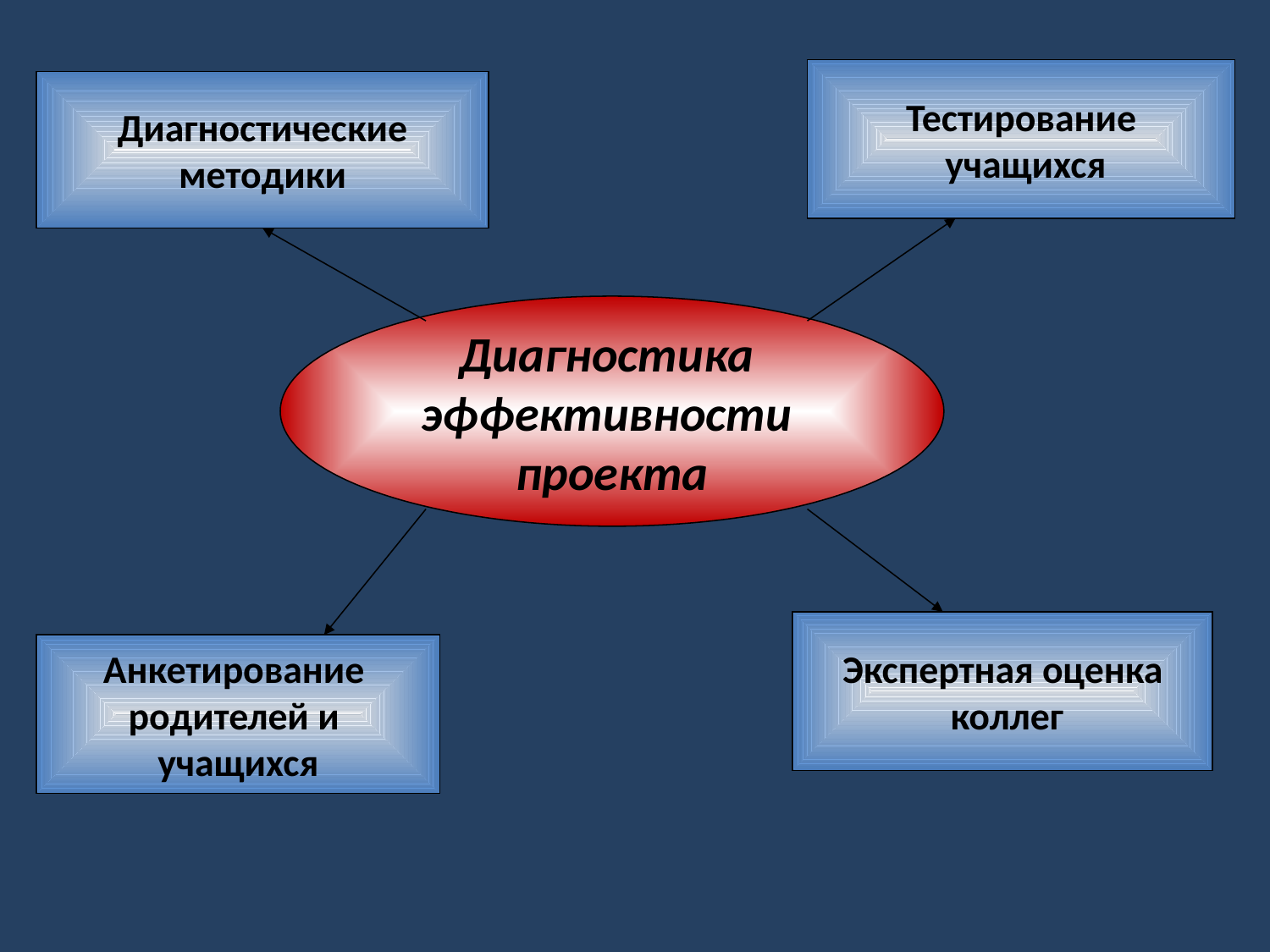

Тестирование
 учащихся
Диагностические
методики

Диагностика
эффективности
проекта

Экспертная оценка
 коллег
Анкетирование
родителей и
учащихся